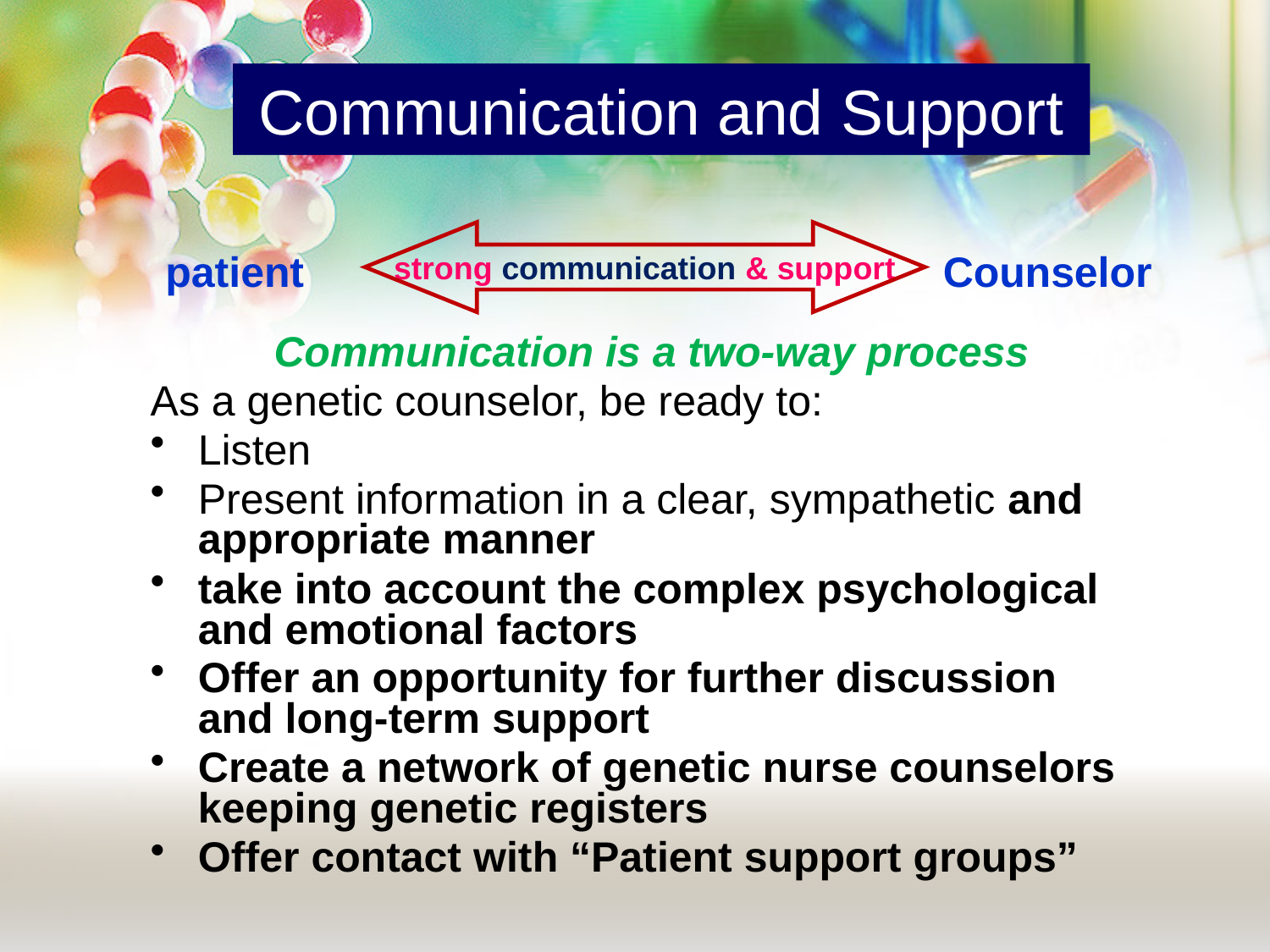

# Communication and Support

patient
Counselor
strong communication & support
 Communication is a two-way process
As a genetic counselor, be ready to:
Listen
Present information in a clear, sympathetic and appropriate manner
take into account the complex psychological and emotional factors
Offer an opportunity for further discussion and long-term support
Create a network of genetic nurse counselors keeping genetic registers
Offer contact with “Patient support groups”